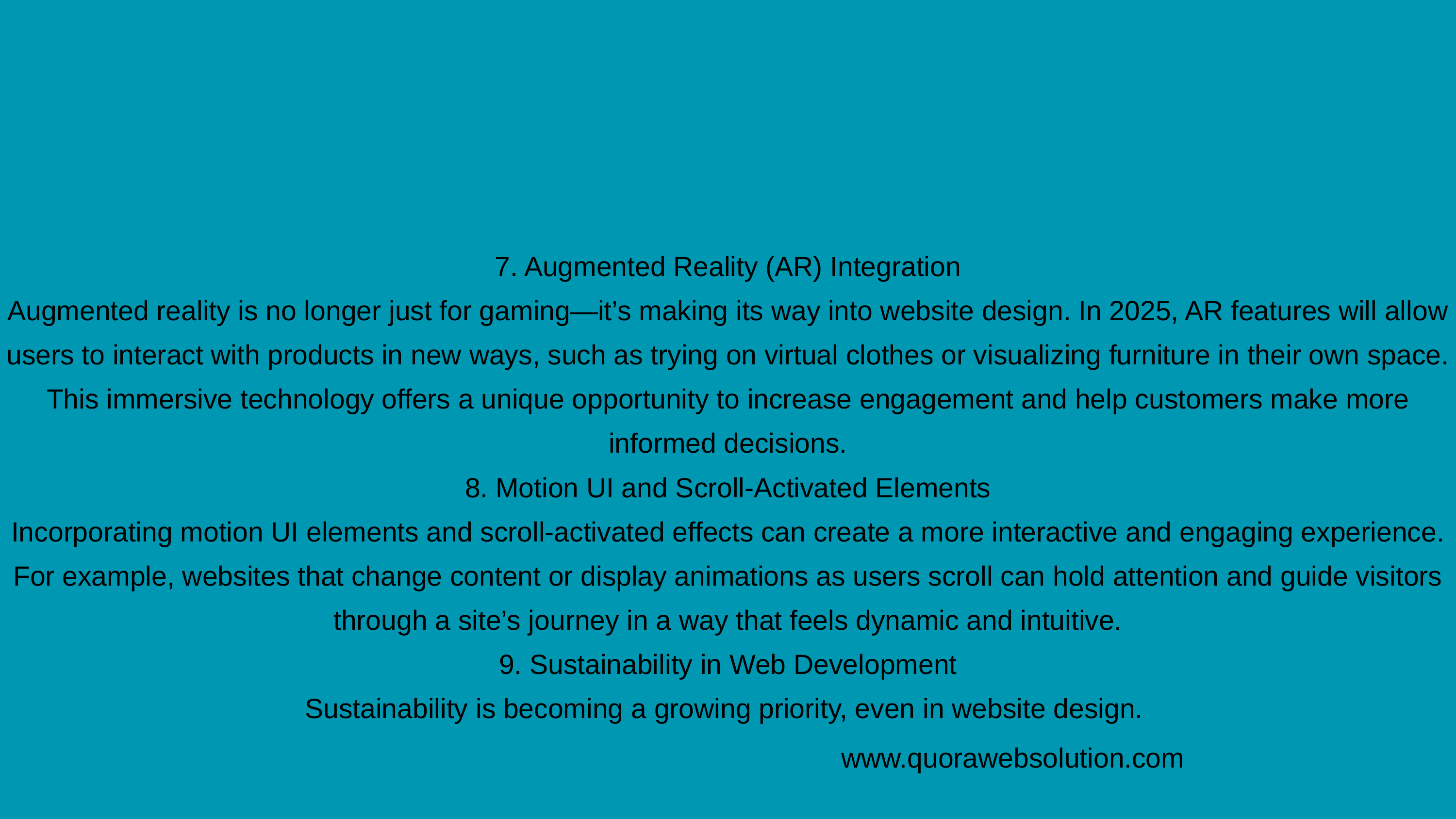

7. Augmented Reality (AR) Integration
Augmented reality is no longer just for gaming—it’s making its way into website design. In 2025, AR features will allow users to interact with products in new ways, such as trying on virtual clothes or visualizing furniture in their own space. This immersive technology offers a unique opportunity to increase engagement and help customers make more informed decisions.
8. Motion UI and Scroll-Activated Elements
Incorporating motion UI elements and scroll-activated effects can create a more interactive and engaging experience. For example, websites that change content or display animations as users scroll can hold attention and guide visitors through a site’s journey in a way that feels dynamic and intuitive.
9. Sustainability in Web Development
Sustainability is becoming a growing priority, even in website design.
www.quorawebsolution.com